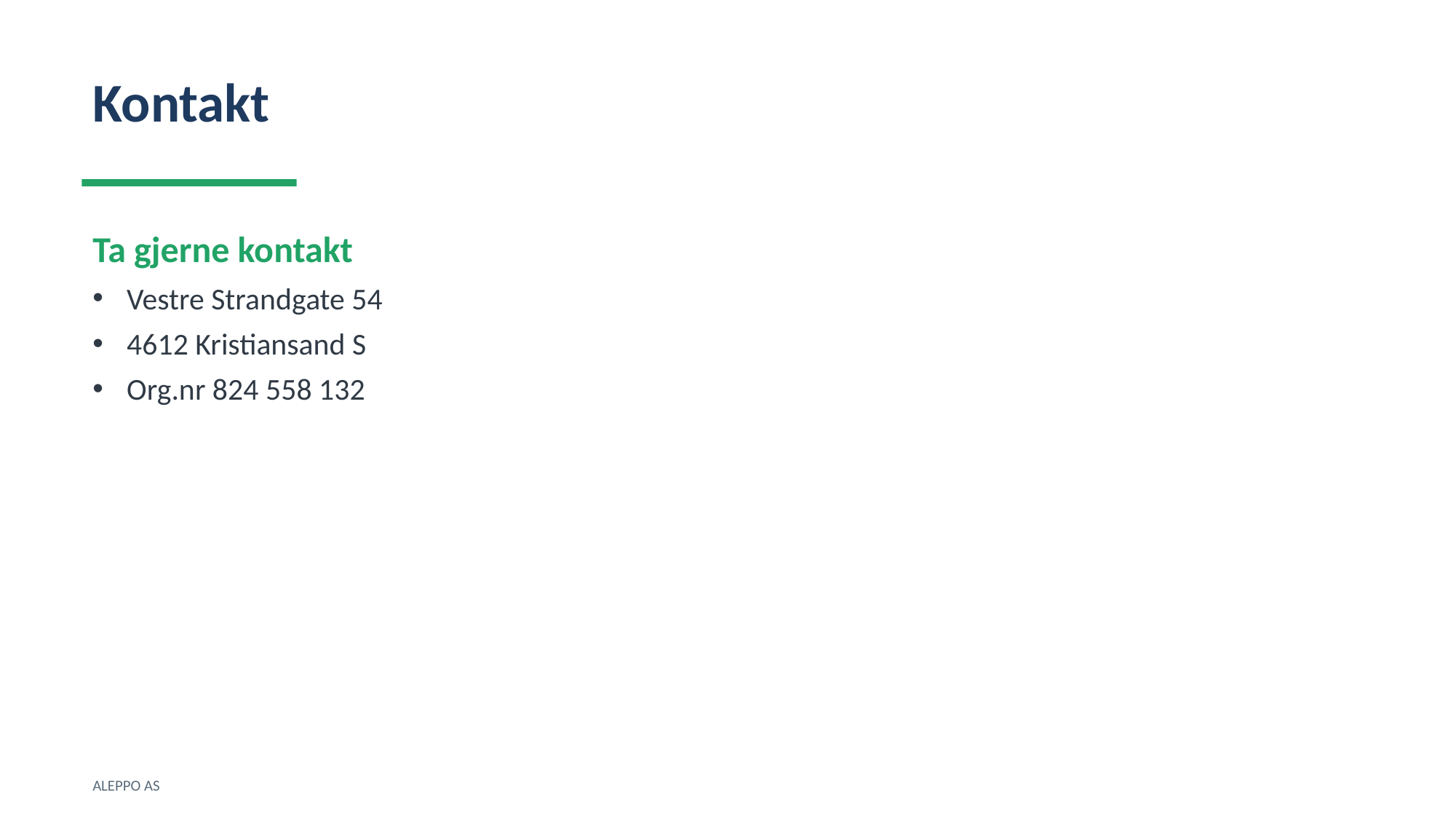

Kontakt

Ta gjerne kontakt
Vestre Strandgate 54
4612 Kristiansand S
Org.nr 824 558 132
ALEPPO AS